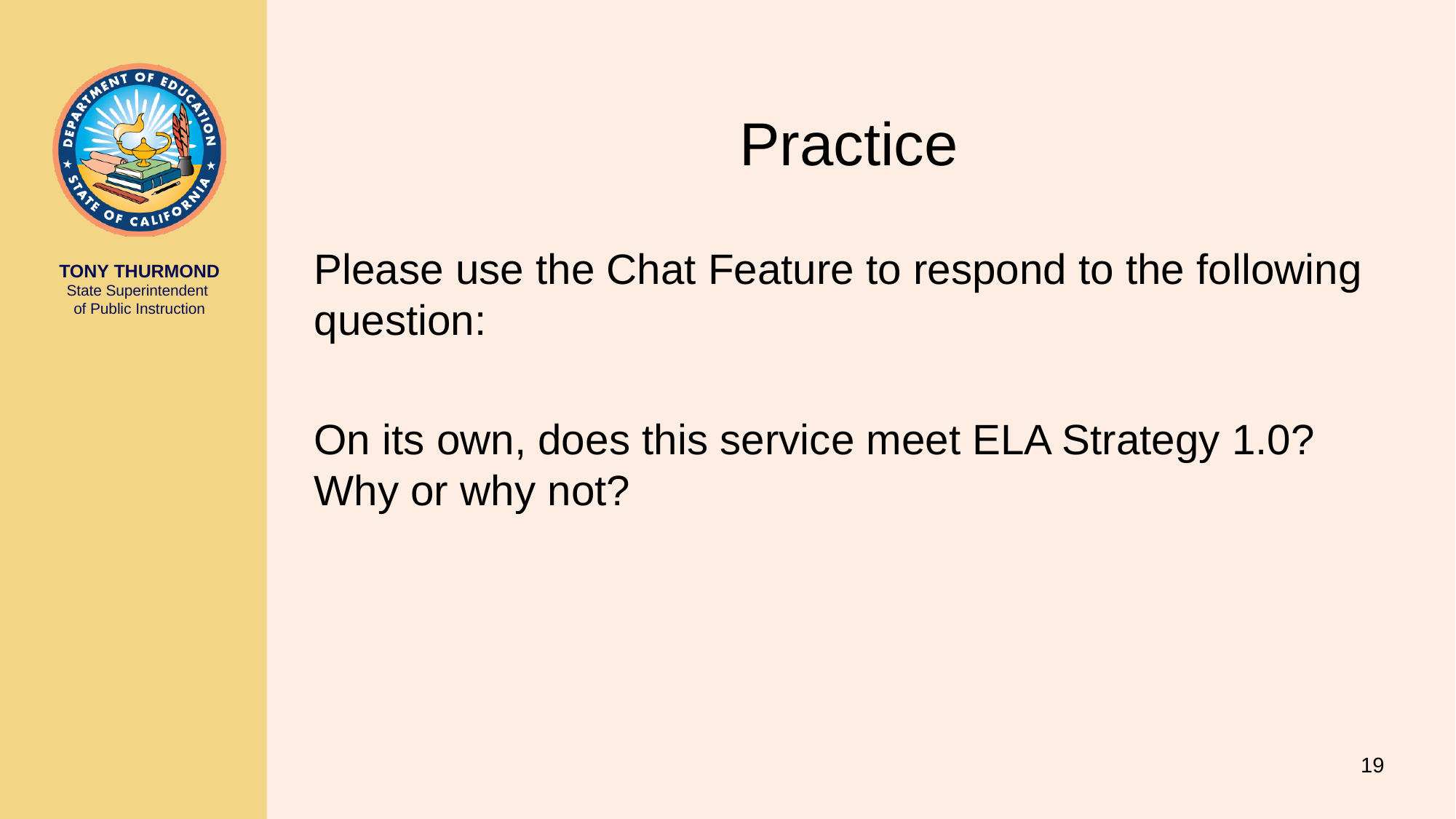

# Practice
Please use the Chat Feature to respond to the following question:

On its own, does this service meet ELA Strategy 1.0? Why or why not?
19